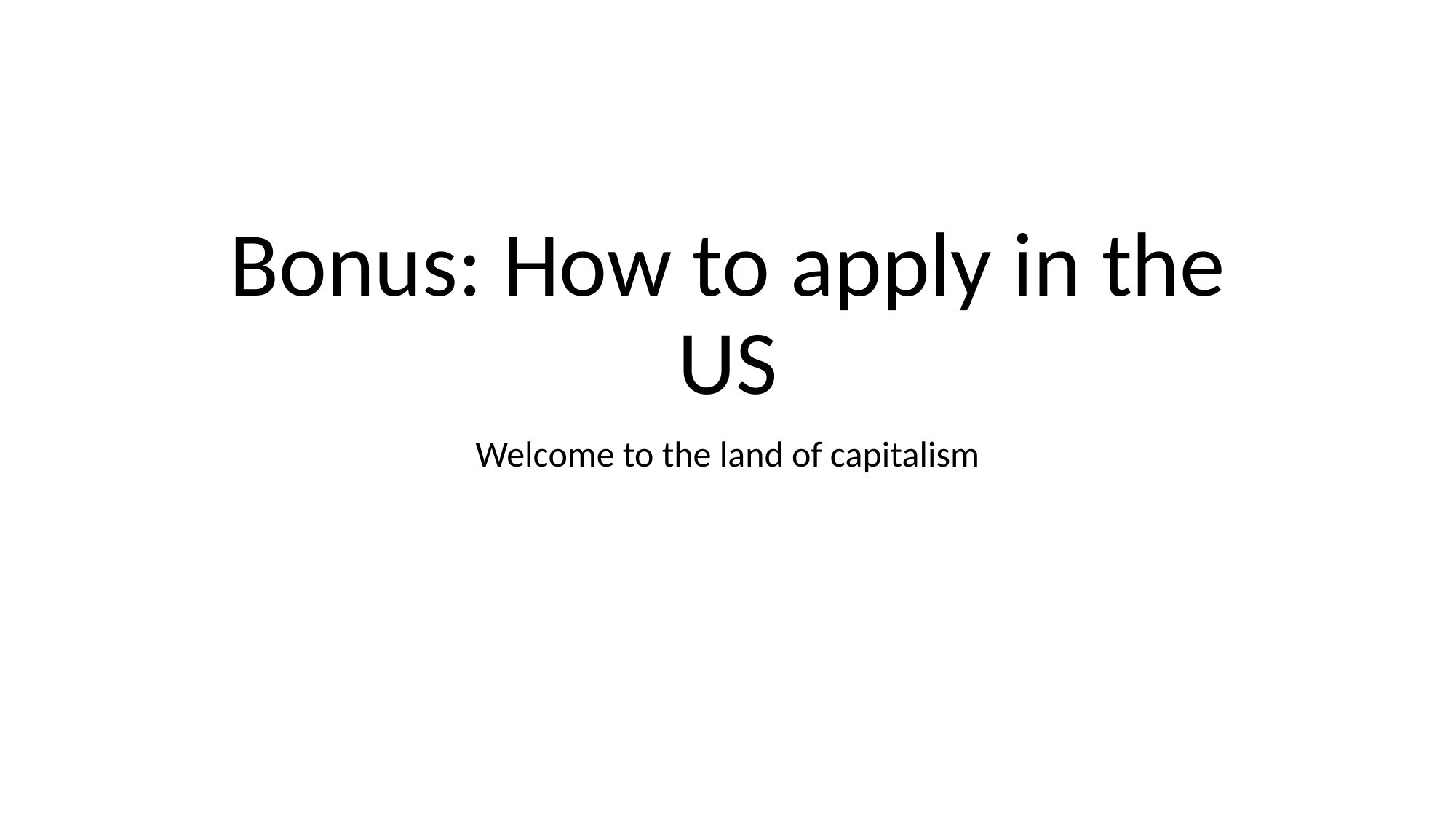

# Bonus: How to apply in the US
Welcome to the land of capitalism